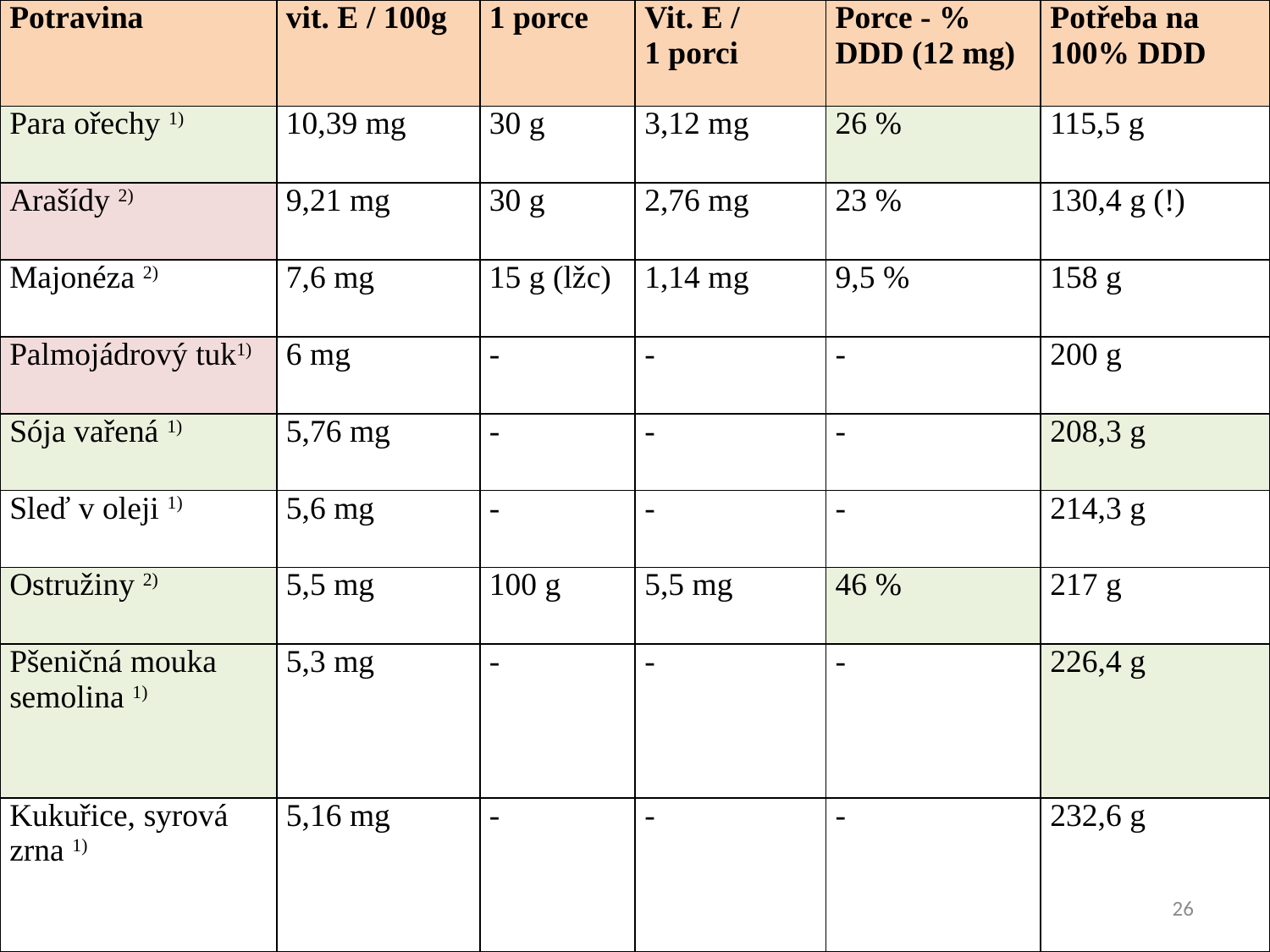

| Potravina | vit. E / 100g | 1 porce | Vit. E /  1 porci | Porce - % DDD (12 mg) | Potřeba na 100% DDD |
| --- | --- | --- | --- | --- | --- |
| Para ořechy 1) | 10,39 mg | 30 g | 3,12 mg | 26 % | 115,5 g |
| --- | --- | --- | --- | --- | --- |
| Arašídy 2) | 9,21 mg | 30 g | 2,76 mg | 23 % | 130,4 g (!) |
| Majonéza 2) | 7,6 mg | 15 g (lžc) | 1,14 mg | 9,5 % | 158 g |
| Palmojádrový tuk1) | 6 mg | - | - | - | 200 g |
| Sója vařená 1) | 5,76 mg | - | - | - | 208,3 g |
| Sleď v oleji 1) | 5,6 mg | - | - | - | 214,3 g |
| Ostružiny 2) | 5,5 mg | 100 g | 5,5 mg | 46 % | 217 g |
| Pšeničná mouka semolina 1) | 5,3 mg | - | - | - | 226,4 g |
| Kukuřice, syrová zrna 1) | 5,16 mg | - | - | - | 232,6 g |
26